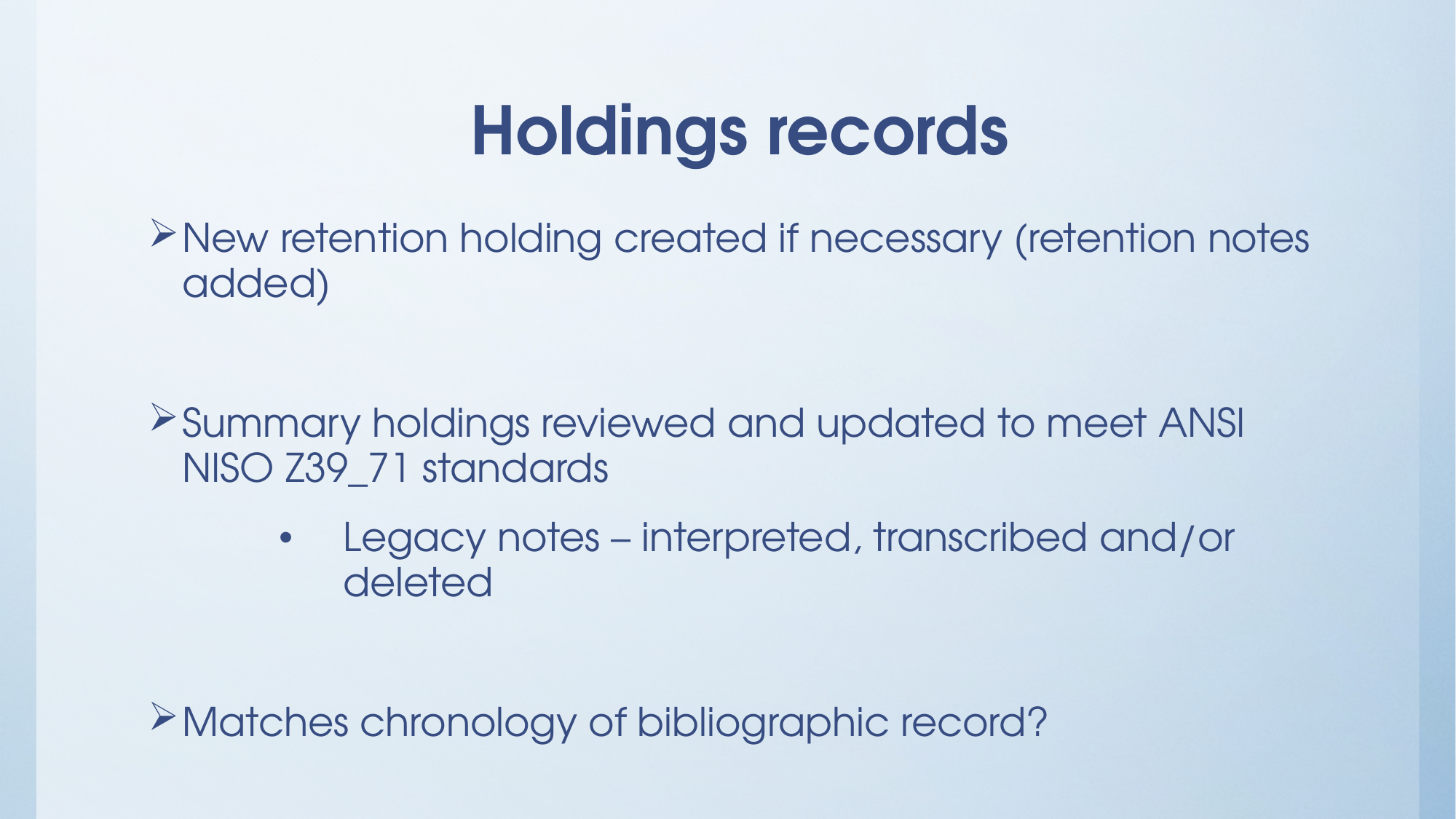

# Holdings records
New retention holding created if necessary (retention notes added)

Summary holdings reviewed and updated to meet ANSI NISO Z39_71 standards
Legacy notes – interpreted, transcribed and/or deleted

Matches chronology of bibliographic record?